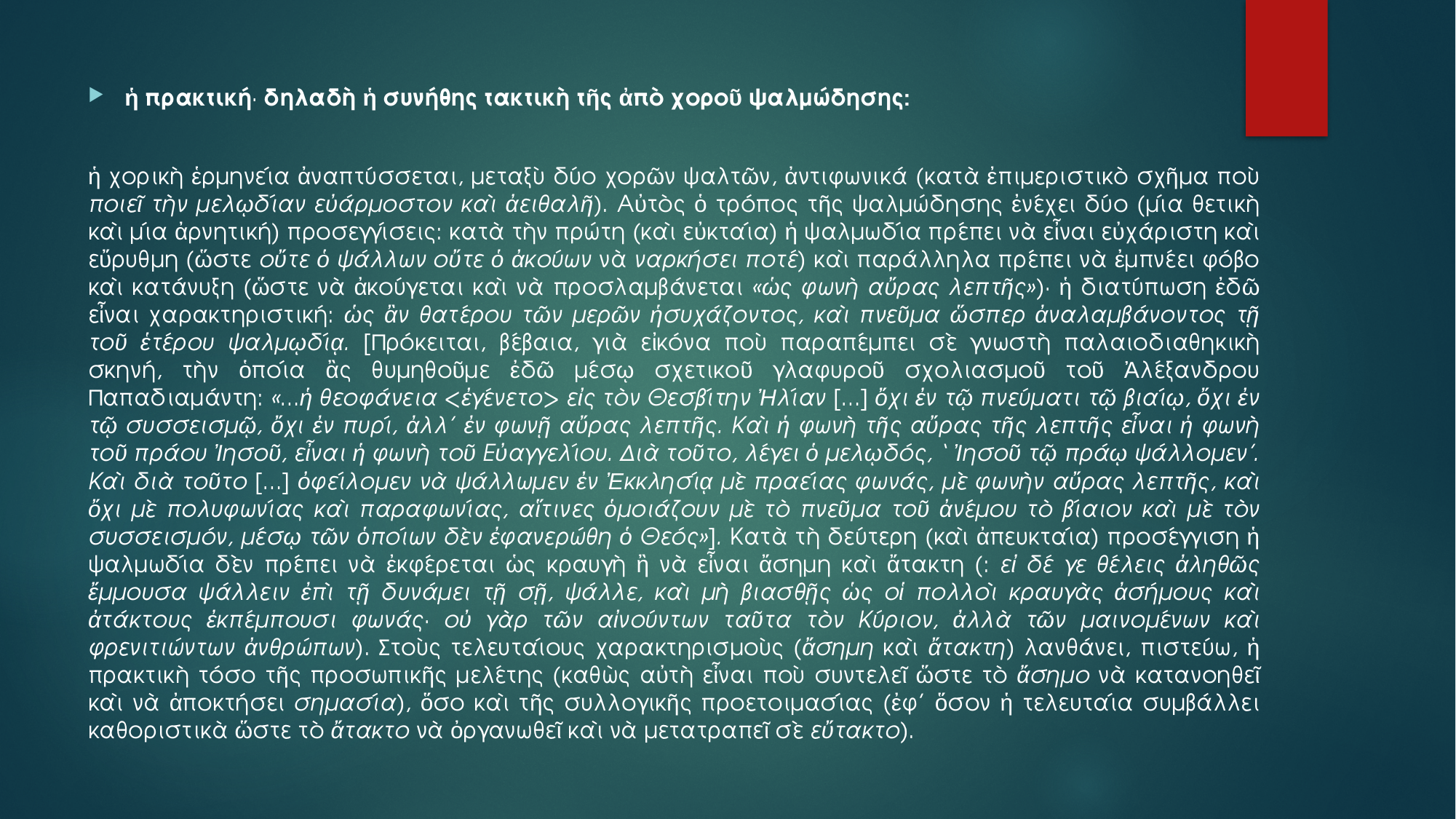

#
ἡ πρακτική· δηλαδὴ ἡ συνήθης τακτικὴ τῆς ἀπὸ χοροῦ ψαλμώδησης:

ἡ χορικὴ ἑρμηνεία ἀναπτύσσεται, μεταξὺ δύο χορῶν ψαλτῶν, ἀντιφωνικά (κατὰ ἐπιμεριστικὸ σχῆμα ποὺ ποιεῖ τὴν μελῳδίαν εὐάρμοστον καὶ ἀειθαλῆ). Αὐτὸς ὁ τρόπος τῆς ψαλμώδησης ἐνέχει δύο (μία θετικὴ καὶ μία ἀρνητική) προσεγγίσεις: κατὰ τὴν πρώτη (καὶ εὐκταία) ἡ ψαλμωδία πρέπει νὰ εἶναι εὐχάριστη καὶ εὔρυθμη (ὥστε οὔτε ὁ ψάλλων οὔτε ὁ ἀκούων νὰ ναρκήσει ποτέ) καὶ παράλληλα πρέπει νὰ ἐμπνέει φόβο καὶ κατάνυξη (ὥστε νὰ ἀκούγεται καὶ νὰ προσλαμβάνεται «ὡς φωνὴ αὔρας λεπτῆς»)· ἡ διατύπωση ἐδῶ εἶναι χαρακτηριστική: ὡς ἂν θατέρου τῶν μερῶν ἡσυχάζοντος, καὶ πνεῦμα ὥσπερ ἀναλαμβάνοντος τῇ τοῦ ἑτέρου ψαλμῳδίᾳ. [Πρόκειται, βέβαια, γιὰ εἰκόνα ποὺ παραπέμπει σὲ γνωστὴ παλαιοδιαθηκικὴ σκηνή, τὴν ὁποία ἂς θυμηθοῦμε ἐδῶ μέσῳ σχετικοῦ γλαφυροῦ σχολιασμοῦ τοῦ Ἀλέξανδρου Παπαδιαμάντη: «…ἡ θεοφάνεια <ἐγένετο> εἰς τὸν Θεσβίτην Ἠλίαν […] ὄχι ἐν τῷ πνεύματι τῷ βιαίῳ, ὄχι ἐν τῷ συσσεισμῷ, ὄχι ἐν πυρί, ἀλλ’ ἐν φωνῇ αὔρας λεπτῆς. Καὶ ἡ φωνὴ τῆς αὔρας τῆς λεπτῆς εἶναι ἡ φωνὴ τοῦ πράου Ἰησοῦ, εἶναι ἡ φωνὴ τοῦ Εὐαγγελίου. Διὰ τοῦτο, λέγει ὁ μελῳδός, ‘ Ἰησοῦ τῷ πράῳ ψάλλομεν’. Καὶ διὰ τοῦτο […] ὀφείλομεν νὰ ψάλλωμεν ἐν Ἐκκλησίᾳ μὲ πραείας φωνάς, μὲ φωνὴν αὔρας λεπτῆς, καὶ ὄχι μὲ πολυφωνίας καὶ παραφωνίας, αἵτινες ὁμοιάζουν μὲ τὸ πνεῦμα τοῦ ἀνέμου τὸ βίαιον καὶ μὲ τὸν συσσεισμόν, μέσῳ τῶν ὁποίων δὲν ἐφανερώθη ὁ Θεός»]. Κατὰ τὴ δεύτερη (καὶ ἀπευκταία) προσέγγιση ἡ ψαλμωδία δὲν πρέπει νὰ ἐκφέρεται ὡς κραυγὴ ἢ νὰ εἶναι ἄσημη καὶ ἄτακτη (: εἰ δέ γε θέλεις ἀληθῶς ἔμμουσα ψάλλειν ἐπὶ τῇ δυνάμει τῇ σῇ, ψάλλε, καὶ μὴ βιασθῇς ὡς οἱ πολλοὶ κραυγὰς ἀσήμους καὶ ἀτάκτους ἐκπέμπουσι φωνάς· οὐ γὰρ τῶν αἰνούντων ταῦτα τὸν Κύριον, ἀλλὰ τῶν μαινομένων καὶ φρενιτιώντων ἀνθρώπων). Στοὺς τελευταίους χαρακτηρισμοὺς (ἄσημη καὶ ἄτακτη) λανθάνει, πιστεύω, ἡ πρακτικὴ τόσο τῆς προσωπικῆς μελέτης (καθὼς αὐτὴ εἶναι ποὺ συντελεῖ ὥστε τὸ ἄσημο νὰ κατανοηθεῖ καὶ νὰ ἀποκτήσει σημασία), ὅσο καὶ τῆς συλλογικῆς προετοιμασίας (ἐφ’ ὅσον ἡ τελευταία συμβάλλει καθοριστικὰ ὥστε τὸ ἄτακτο νὰ ὀργανωθεῖ καὶ νὰ μετατραπεῖ σὲ εὔτακτο).